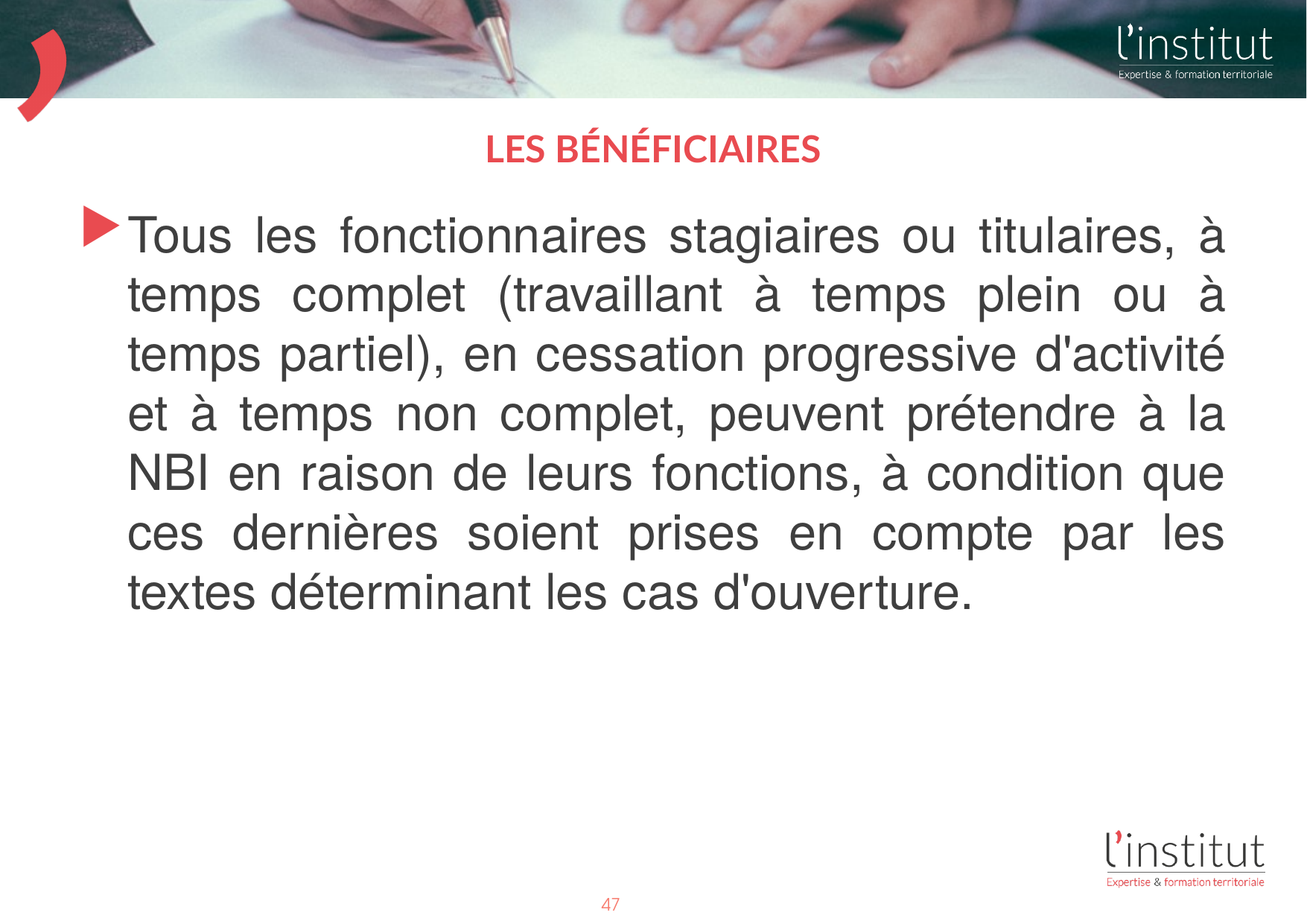

# LES Bénéficiaires
Tous les fonctionnaires stagiaires ou titulaires, à temps complet (travaillant à temps plein ou à temps partiel), en cessation progressive d'activité et à temps non complet, peuvent prétendre à la NBI en raison de leurs fonctions, à condition que ces dernières soient prises en compte par les textes déterminant les cas d'ouverture.